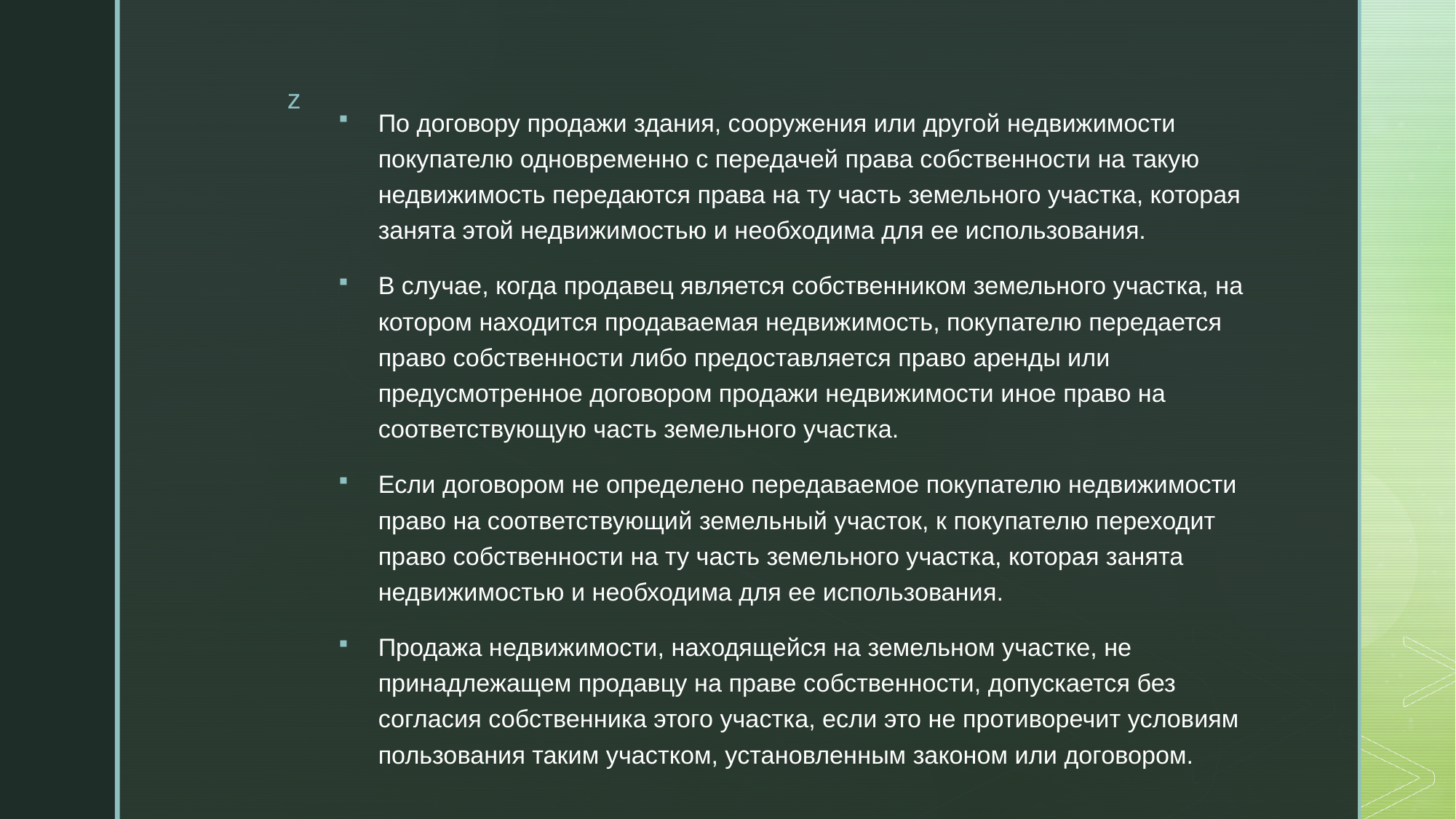

По договору продажи здания, сооружения или другой недвижимости покупателю одновременно с передачей права собственности на такую недвижимость передаются права на ту часть земельного участка, которая занята этой недвижимостью и необходима для ее использования.
В случае, когда продавец является собственником земельного участка, на котором находится продаваемая недвижимость, покупателю передается право собственности либо предоставляется право аренды или предусмотренное договором продажи недвижимости иное право на соответствующую часть земельного участка.
Если договором не определено передаваемое покупателю недвижимости право на соответствующий земельный участок, к покупателю переходит право собственности на ту часть земельного участка, которая занята недвижимостью и необходима для ее использования.
Продажа недвижимости, находящейся на земельном участке, не принадлежащем продавцу на праве собственности, допускается без согласия собственника этого участка, если это не противоречит условиям пользования таким участком, установленным законом или договором.